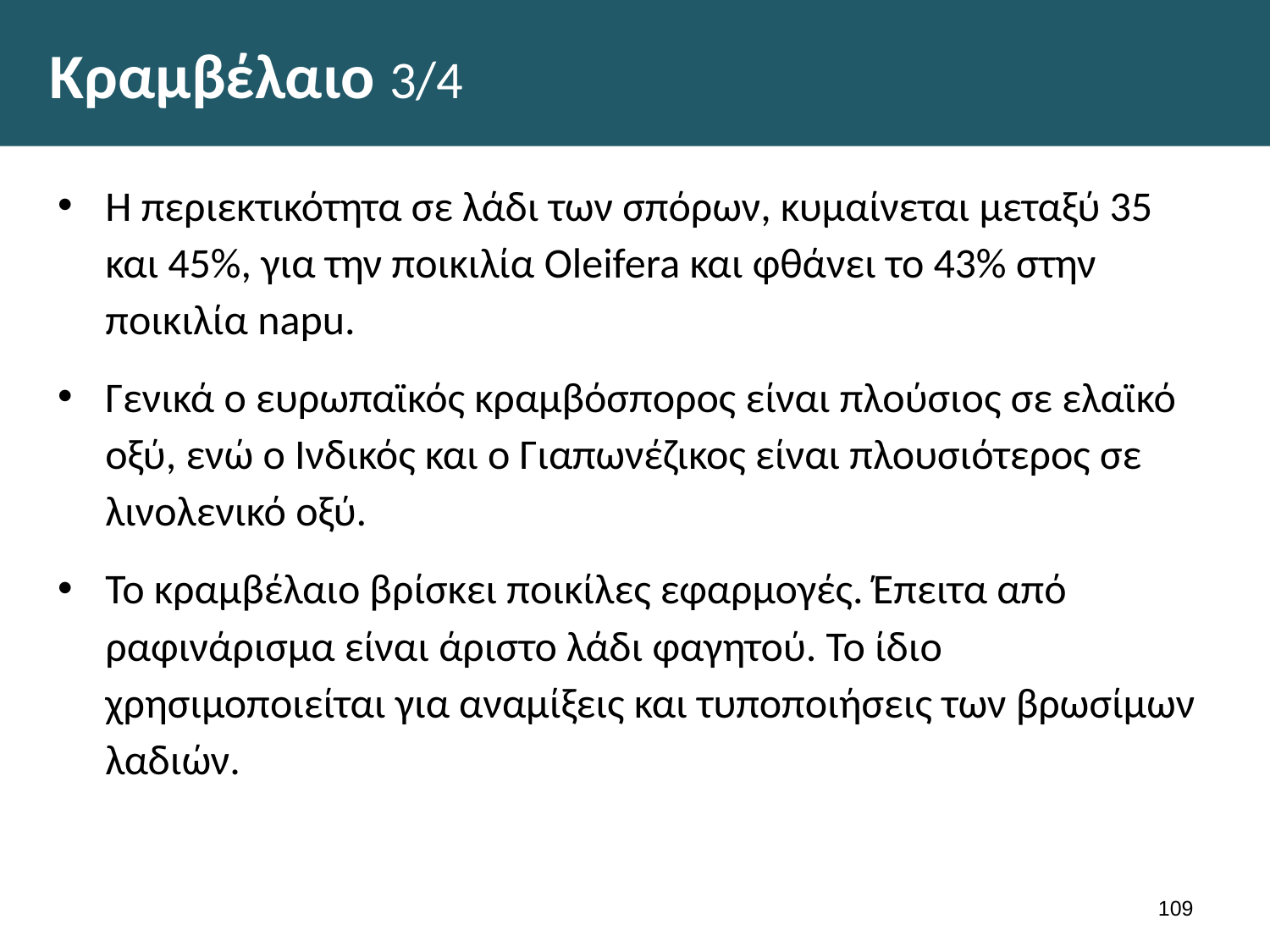

# Κραμβέλαιο 3/4
Η περιεκτικότητα σε λάδι των σπόρων, κυμαίνεται μεταξύ 35 και 45%, για την ποικιλία Oleifera και φθάνει το 43% στην ποικιλία napu.
Γενικά ο ευρωπαϊκός κραμβόσπορος είναι πλούσιος σε ελαϊκό οξύ, ενώ ο Ινδικός και ο Γιαπωνέζικος είναι πλουσιότερος σε λινολενικό οξύ.
Το κραμβέλαιο βρίσκει ποικίλες εφαρμογές. Έπειτα από ραφινάρισμα είναι άριστο λάδι φαγητού. Το ίδιο χρησιμοποιείται για αναμίξεις και τυποποιήσεις των βρωσίμων λαδιών.
109